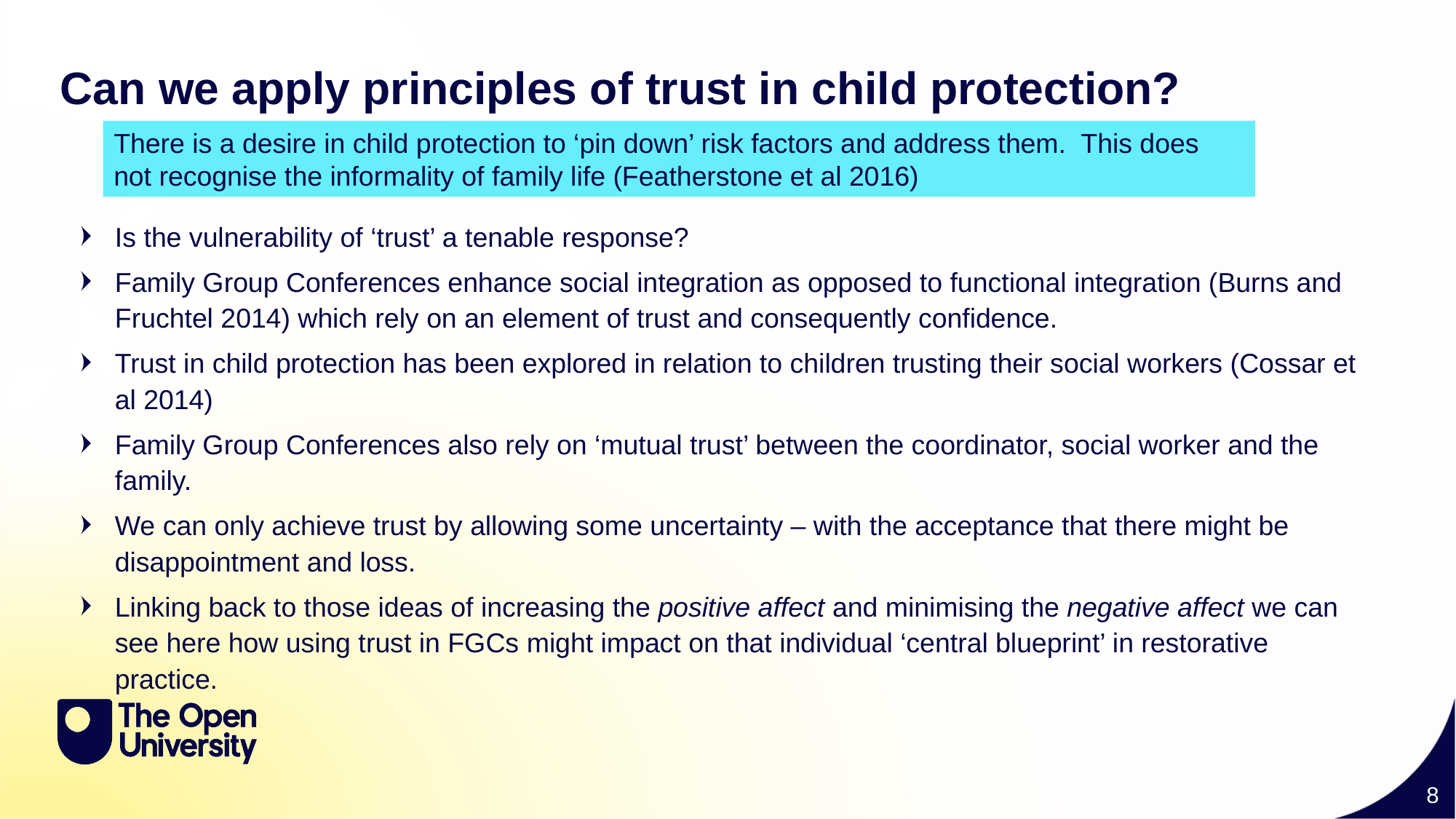

Slide Title 12
Can we apply principles of trust in child protection?
There is a desire in child protection to ‘pin down’ risk factors and address them.  This does not recognise the informality of family life (Featherstone et al 2016)
Is the vulnerability of ‘trust’ a tenable response?
Family Group Conferences enhance social integration as opposed to functional integration (Burns and Fruchtel 2014) which rely on an element of trust and consequently confidence.
Trust in child protection has been explored in relation to children trusting their social workers (Cossar et al 2014)
Family Group Conferences also rely on ‘mutual trust’ between the coordinator, social worker and the family.
We can only achieve trust by allowing some uncertainty – with the acceptance that there might be disappointment and loss.
Linking back to those ideas of increasing the positive affect and minimising the negative affect we can see here how using trust in FGCs might impact on that individual ‘central blueprint’ in restorative practice.